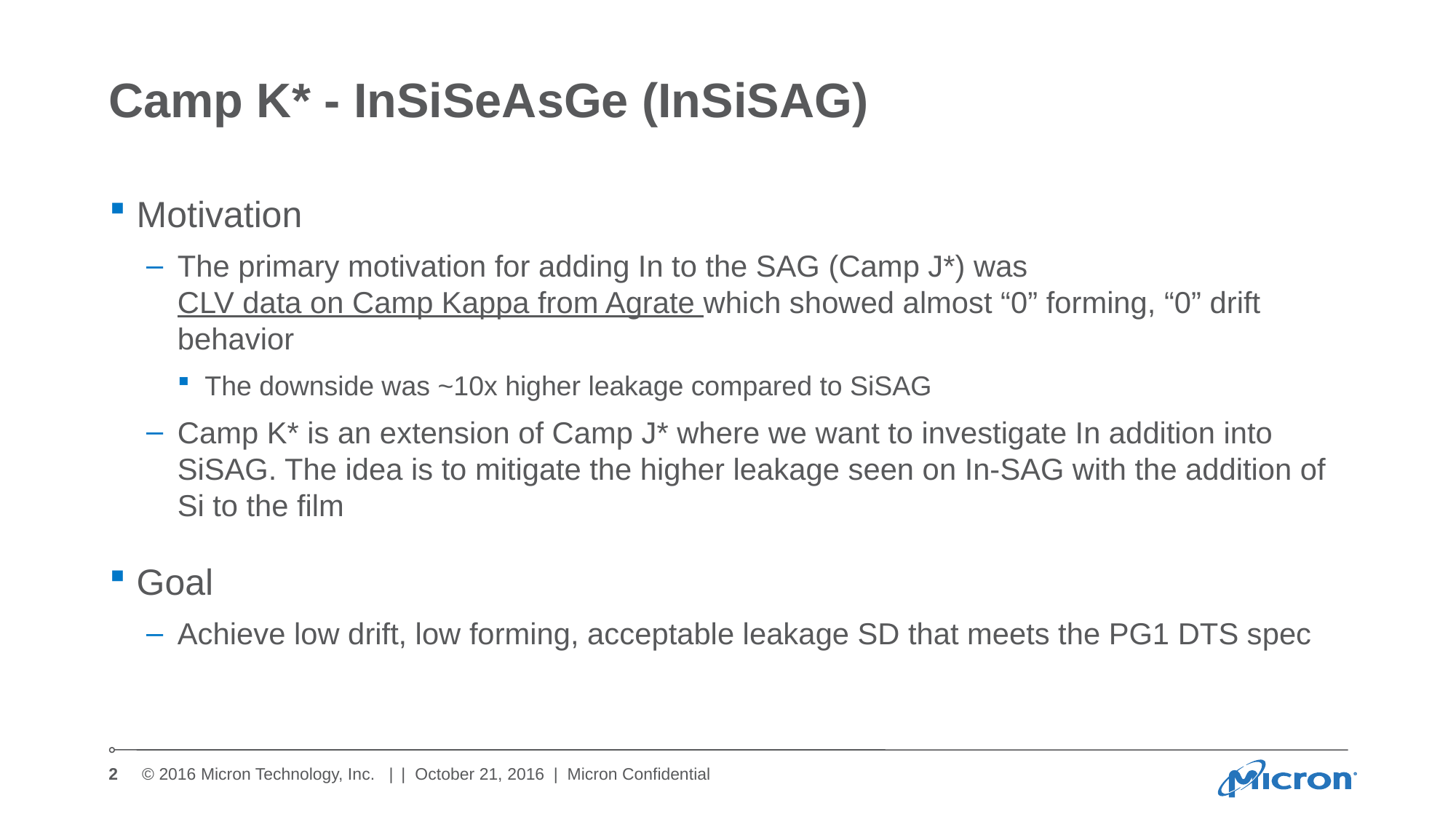

# Camp K* - InSiSeAsGe (InSiSAG)
Motivation
The primary motivation for adding In to the SAG (Camp J*) was CLV data on Camp Kappa from Agrate which showed almost “0” forming, “0” drift behavior
The downside was ~10x higher leakage compared to SiSAG
Camp K* is an extension of Camp J* where we want to investigate In addition into SiSAG. The idea is to mitigate the higher leakage seen on In-SAG with the addition of Si to the film
Goal
Achieve low drift, low forming, acceptable leakage SD that meets the PG1 DTS spec

2
|  October 21, 2016
|  Micron Confidential